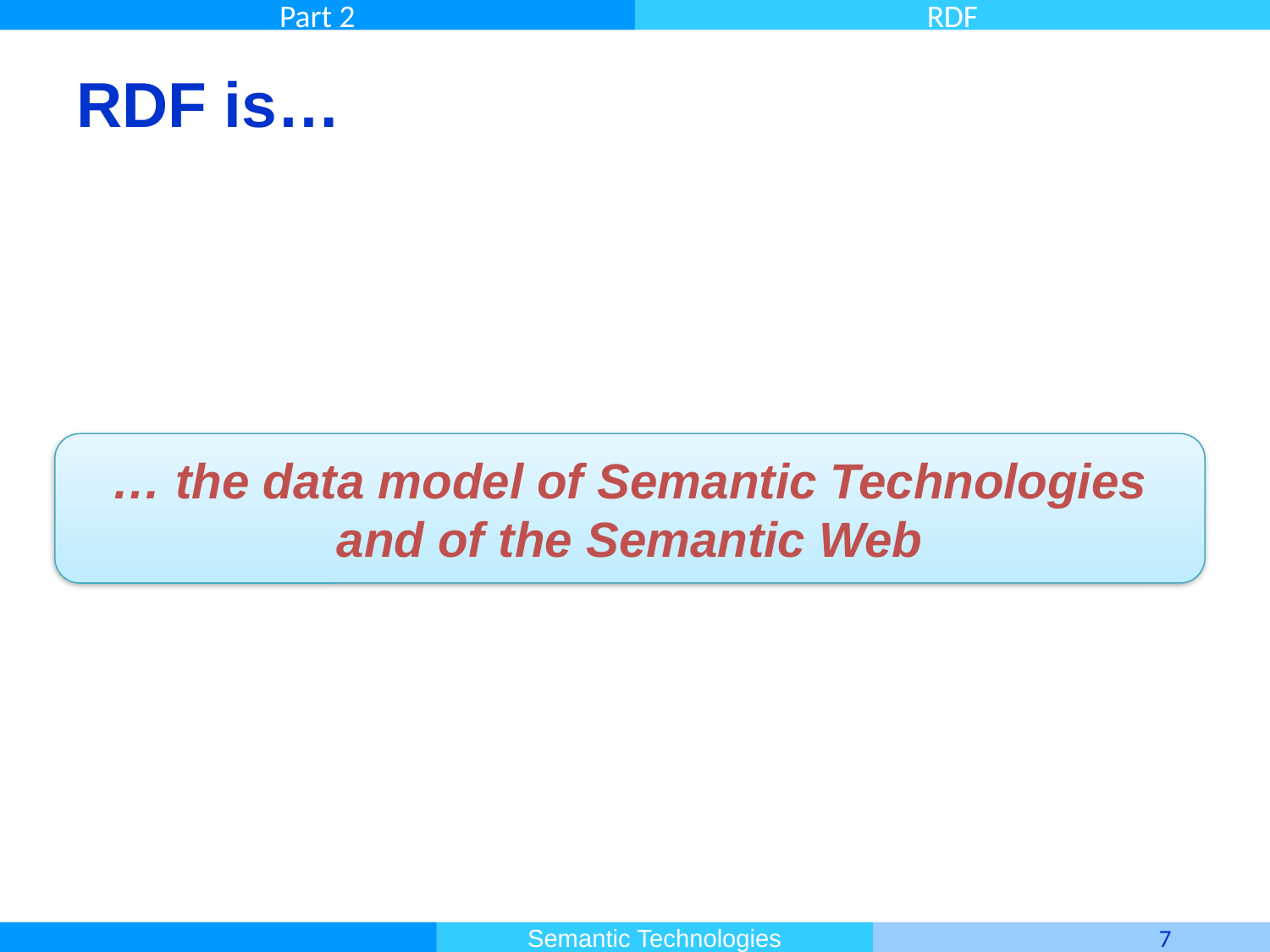

# RDF is…
… the data model of Semantic Technologies and of the Semantic Web